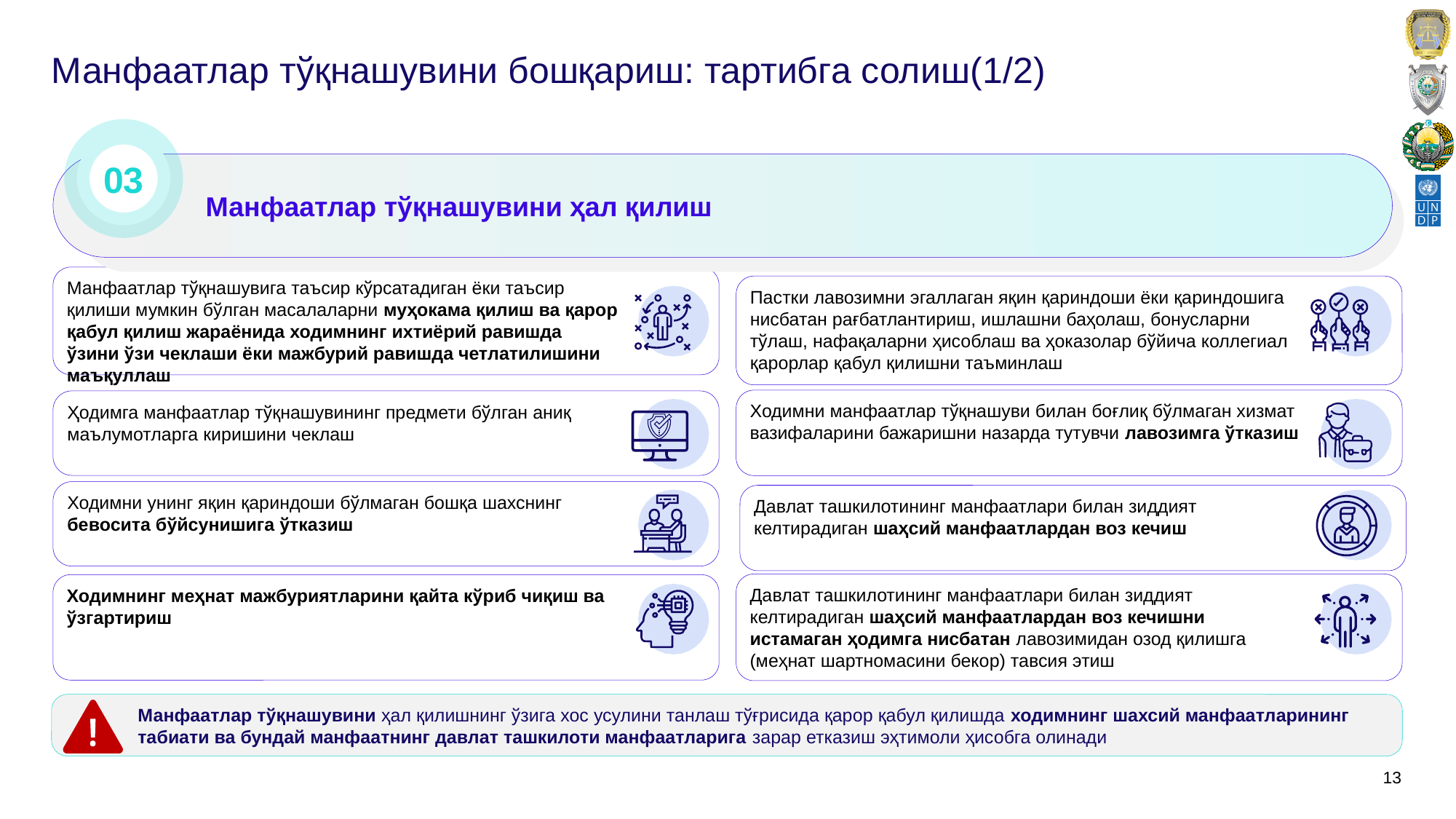

# Манфаатлар тўқнашувини бошқариш: тартибга солиш(1/2)
03
Манфаатлар тўқнашувини ҳал қилиш

Манфаатлар тўқнашувига таъсир кўрсатадиган ёки таъсир қилиши мумкин бўлган масалаларни муҳокама қилиш ва қарор қабул қилиш жараёнида ходимнинг ихтиёрий равишда ўзини ўзи чеклаши ёки мажбурий равишда четлатилишини маъқуллаш
Пастки лавозимни эгаллаган яқин қариндоши ёки қариндошига нисбатан рағбатлантириш, ишлашни баҳолаш, бонусларни тўлаш, нафақаларни ҳисоблаш ва ҳоказолар бўйича коллегиал қарорлар қабул қилишни таъминлаш

Ходимни манфаатлар тўқнашуви билан боғлиқ бўлмаган хизмат вазифаларини бажаришни назарда тутувчи лавозимга ўтказиш
Ҳодимга манфаатлар тўқнашувининг предмети бўлган аниқ маълумотларга киришини чеклаш

Ходимни унинг яқин қариндоши бўлмаган бошқа шахснинг бевосита бўйсунишига ўтказиш
Давлат ташкилотининг манфаатлари билан зиддият келтирадиган шаҳсий манфаатлардан воз кечиш

Давлат ташкилотининг манфаатлари билан зиддият келтирадиган шаҳсий манфаатлардан воз кечишни истамаган ҳодимга нисбатан лавозимидан озод қилишга (меҳнат шартномасини бекор) тавсия этиш
Ходимнинг меҳнат мажбуриятларини қайта кўриб чиқиш ва ўзгартириш

Манфаатлар тўқнашувини ҳал қилишнинг ўзига хос усулини танлаш тўғрисида қарор қабул қилишда ходимнинг шахсий манфаатларининг табиати ва бундай манфаатнинг давлат ташкилоти манфаатларига зарар етказиш эҳтимоли ҳисобга олинади